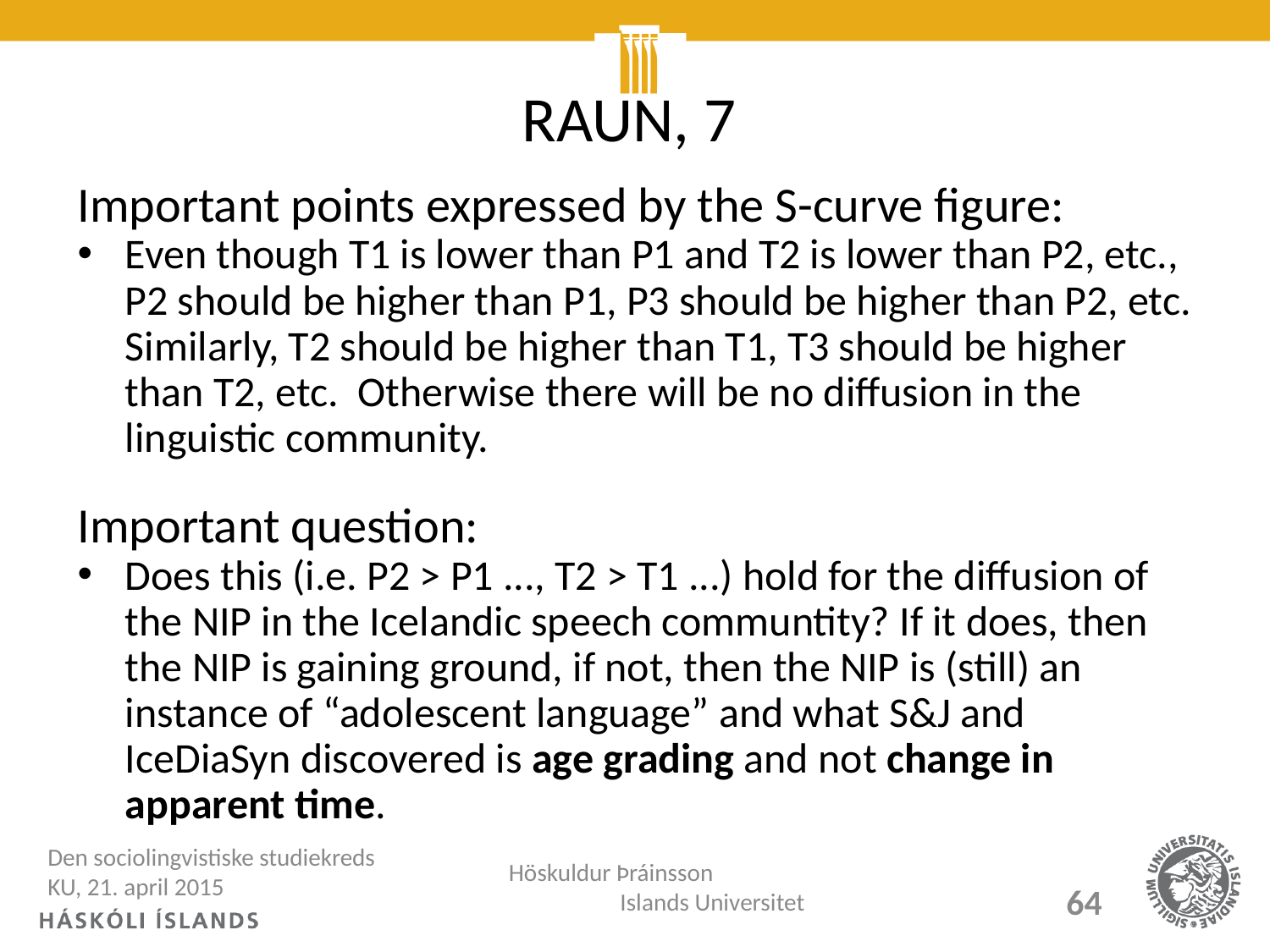

# RAUN, 7
Important points expressed by the S-curve figure:
Even though T1 is lower than P1 and T2 is lower than P2, etc., P2 should be higher than P1, P3 should be higher than P2, etc. Similarly, T2 should be higher than T1, T3 should be higher than T2, etc.  Otherwise there will be no diffusion in the linguistic community.

Important question:
Does this (i.e. P2 > P1 ..., T2 > T1 ...) hold for the diffusion of the NIP in the Icelandic speech communtity? If it does, then the NIP is gaining ground, if not, then the NIP is (still) an instance of “adolescent language” and what S&J and IceDiaSyn discovered is age grading and not change in apparent time.
Den sociolingvistiske studiekreds KU, 21. april 2015
Höskuldur Þráinsson                                      Islands Universitet
64